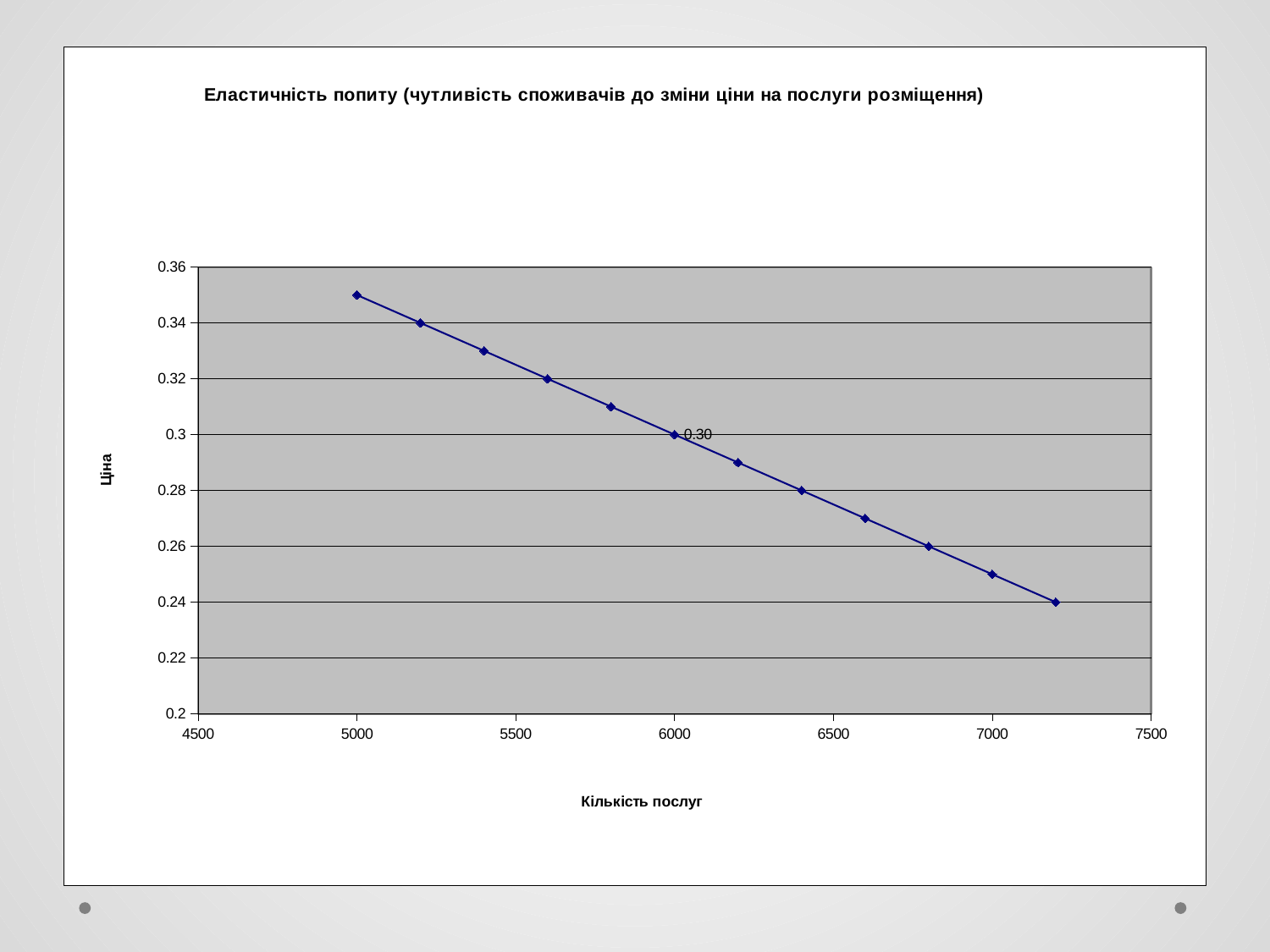

### Chart: Еластичність попиту (чутливість споживачів до зміни ціни на послуги розміщення)

| Category |  |
|---|---|